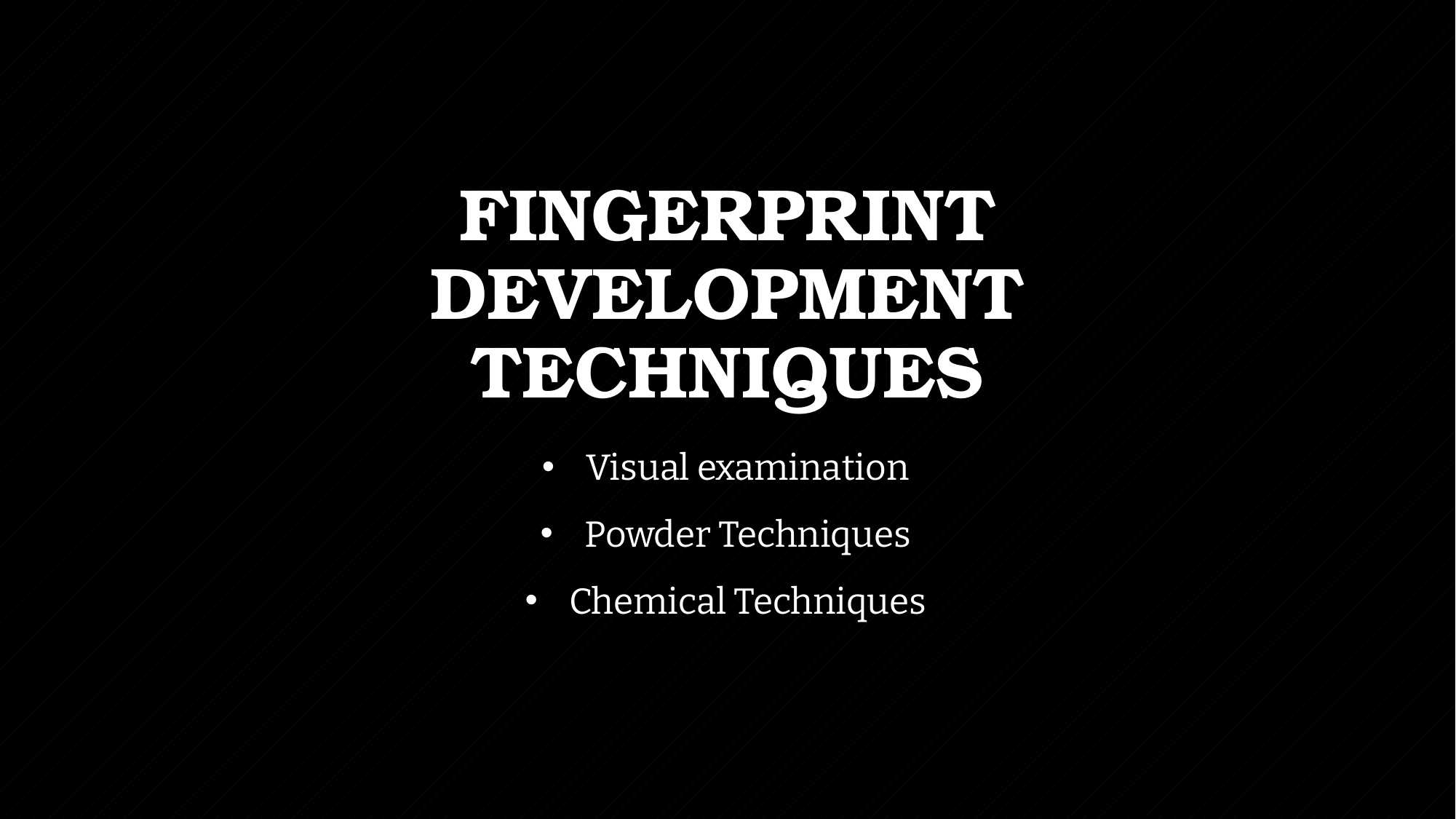

# Fingerprint Development Techniques
Visual examination
Powder Techniques
Chemical Techniques